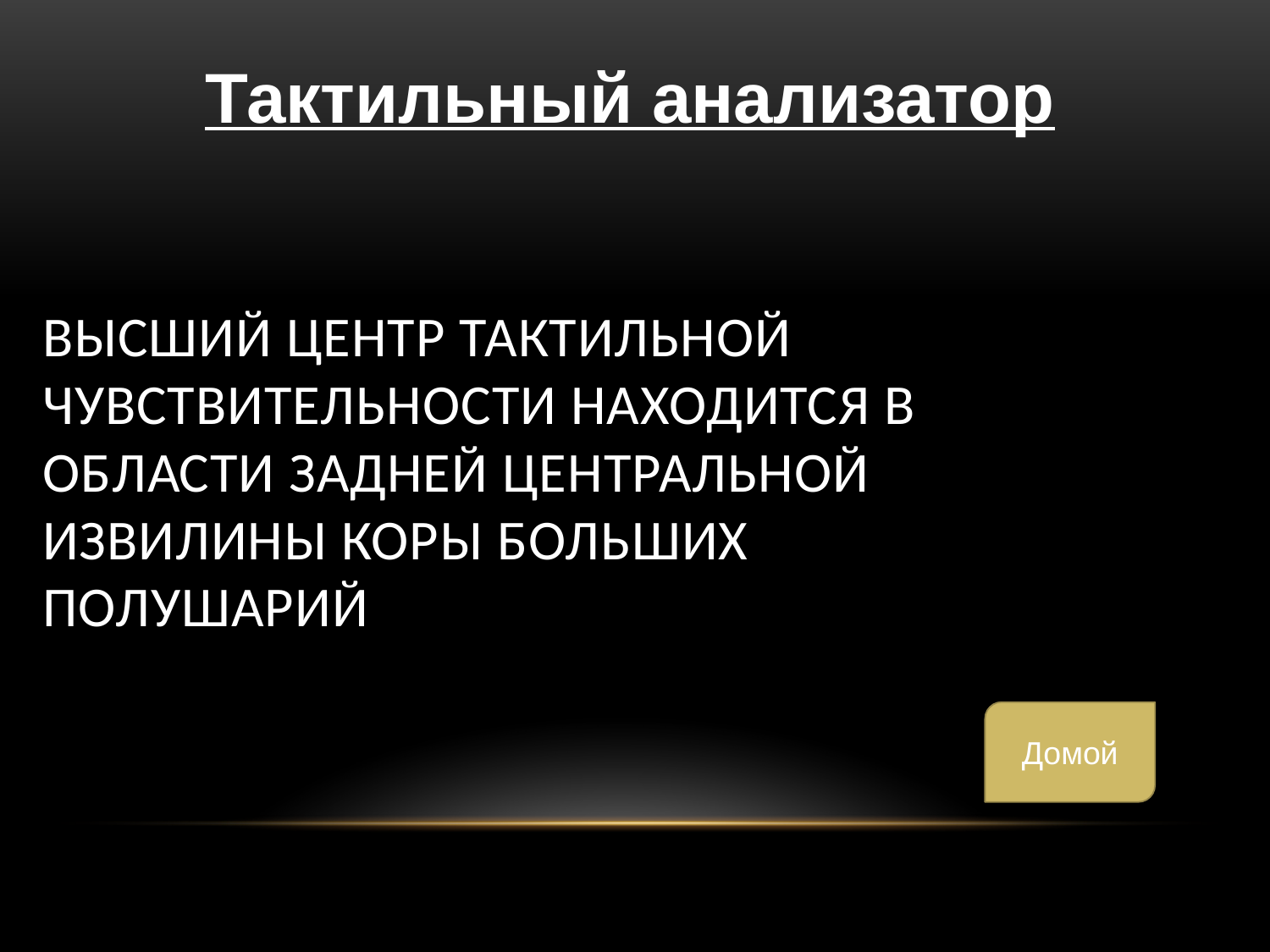

Тактильный анализатор
# ВЫСШИЙ ЦЕНТР ТАКТИЛЬНОЙ ЧУВСТВИТЕЛЬНОСТИ НАХОДИТСЯ В ОБЛАСТИ ЗАДНЕЙ ЦЕНТРАЛЬНОЙ ИЗВИЛИНЫ КОРЫ БОЛЬШИХ ПОЛУШАРИЙ
Домой